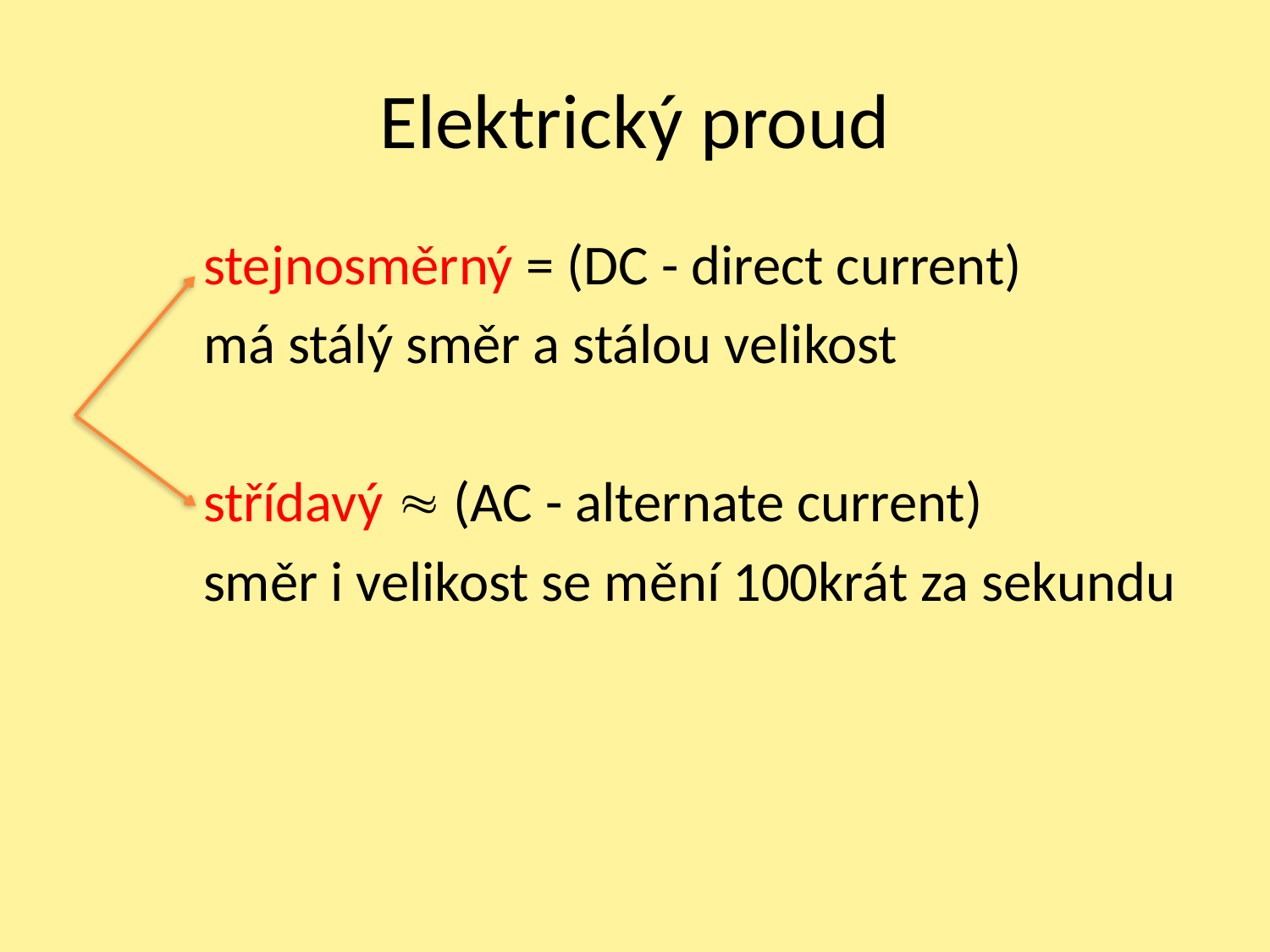

# Elektrický proud
	stejnosměrný = (DC - direct current)
	má stálý směr a stálou velikost

	střídavý ≈ (AC - alternate current)
	směr i velikost se mění 100krát za sekundu